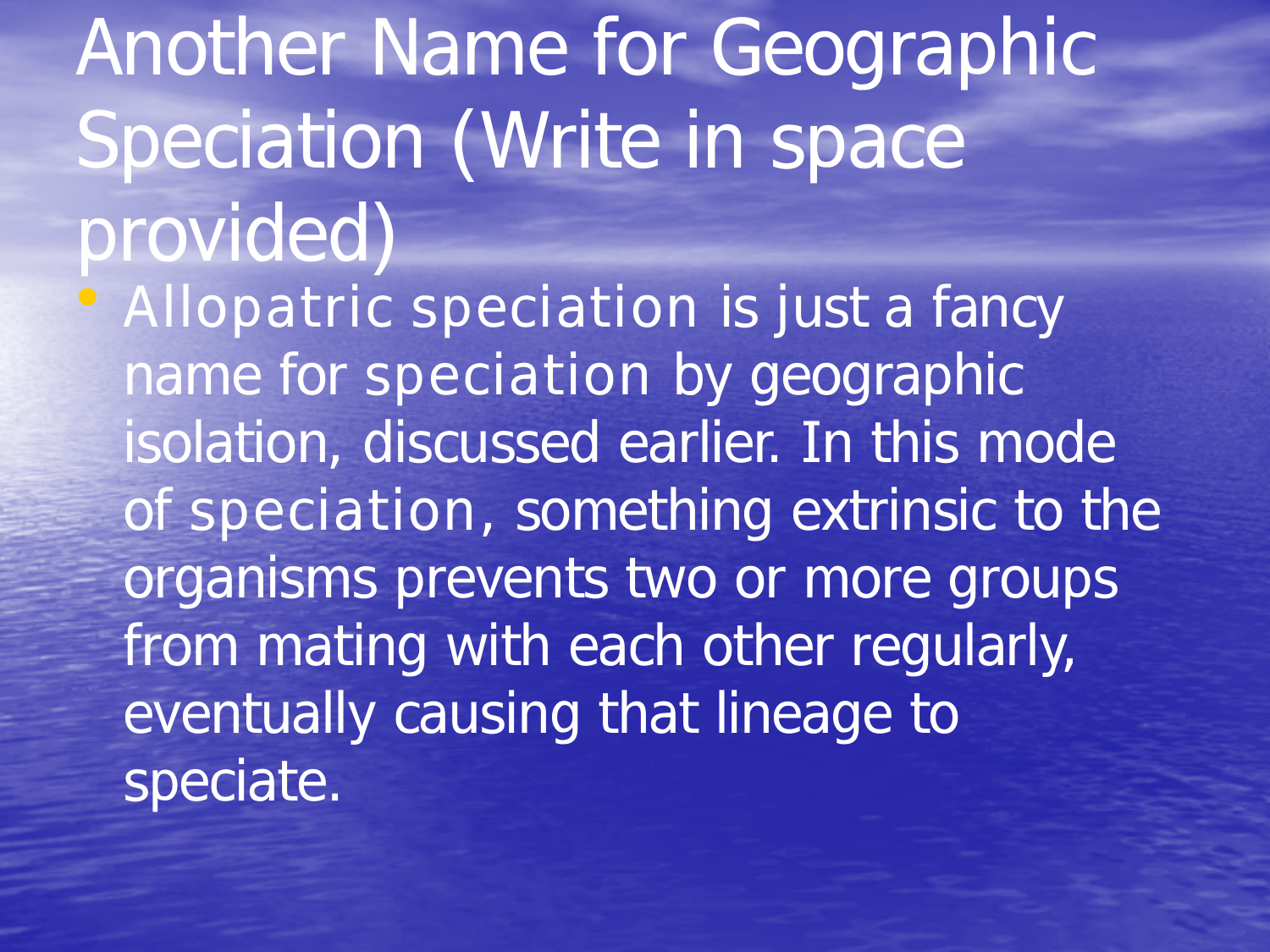

# Another Name for Geographic Speciation (Write in space provided)
Allopatric speciation is just a fancy name for speciation by geographic isolation, discussed earlier. In this mode of speciation, something extrinsic to the organisms prevents two or more groups from mating with each other regularly, eventually causing that lineage to speciate.